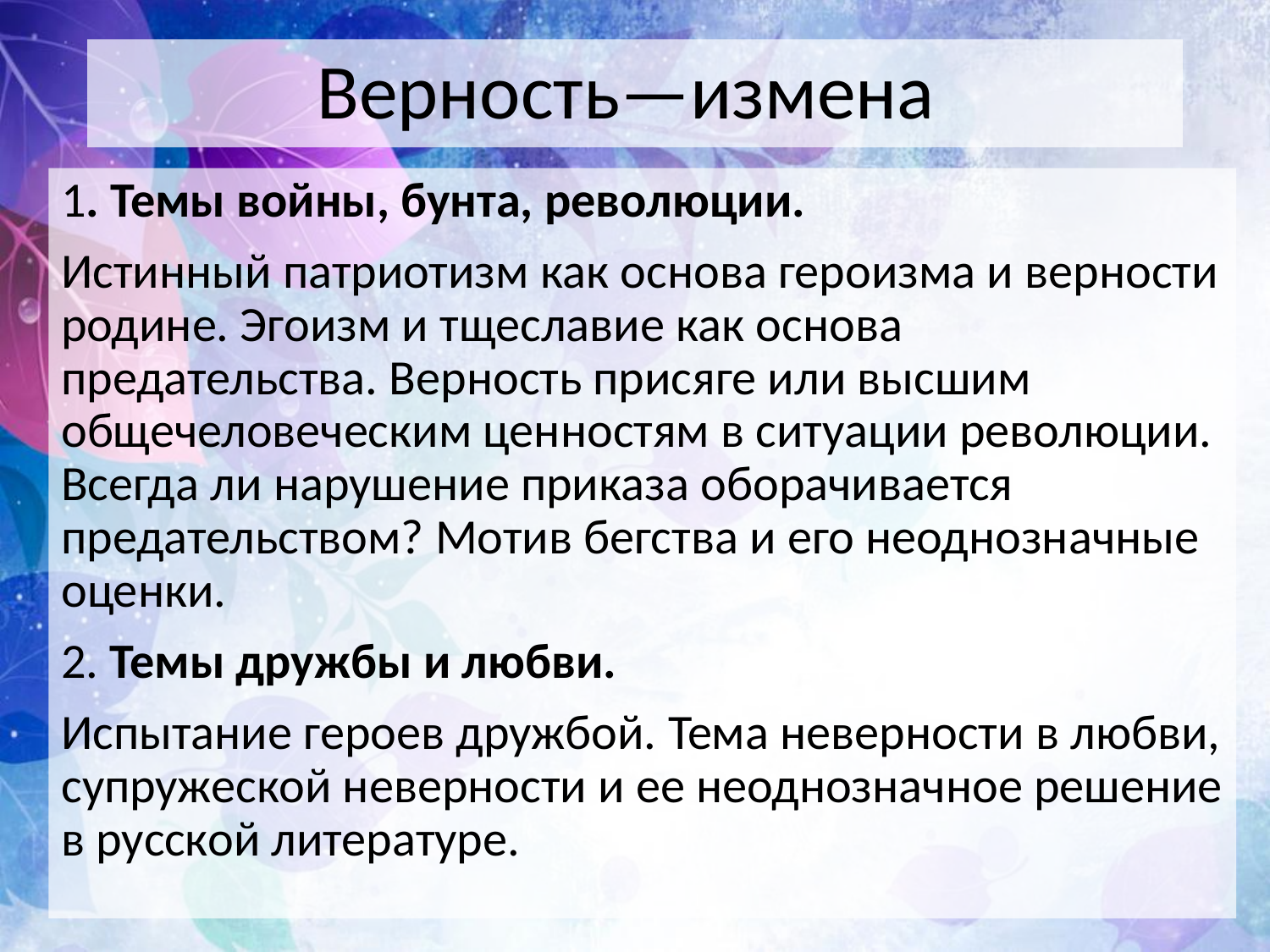

# Верность—измена
1. Темы войны, бунта, революции.
Истинный патриотизм как основа героизма и верности родине. Эгоизм и тщеславие как основа предательства. Верность присяге или высшим общечеловеческим ценностям в ситуации революции. Всегда ли нарушение приказа оборачивается предательством? Мотив бегства и его неоднозначные оценки.
2. Темы дружбы и любви.
Испытание героев дружбой. Тема неверности в любви, супружеской неверности и ее неоднозначное решение в русской литературе.